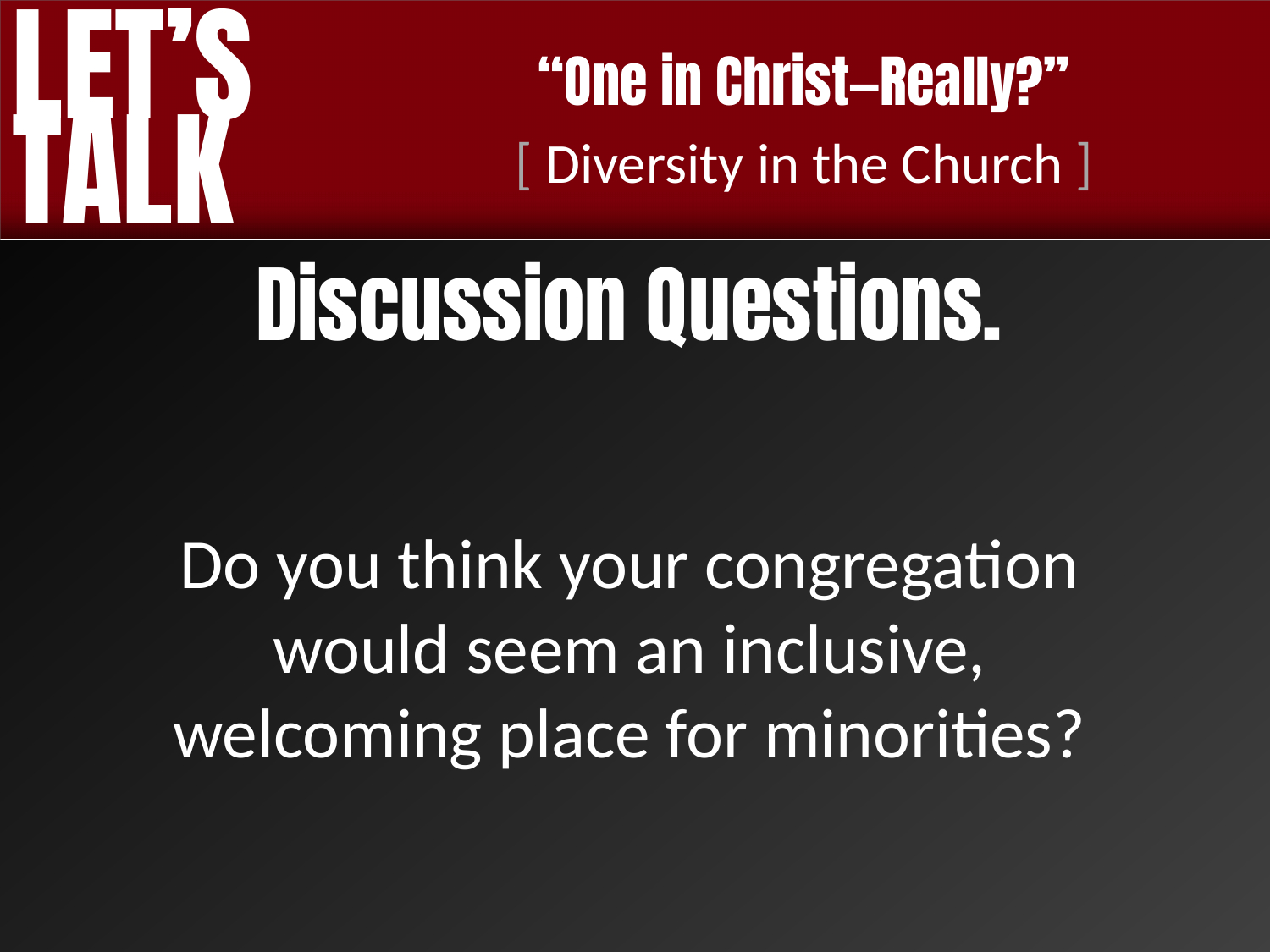

Discussion Questions.
Do you think your congregation
would seem an inclusive,
welcoming place for minorities?